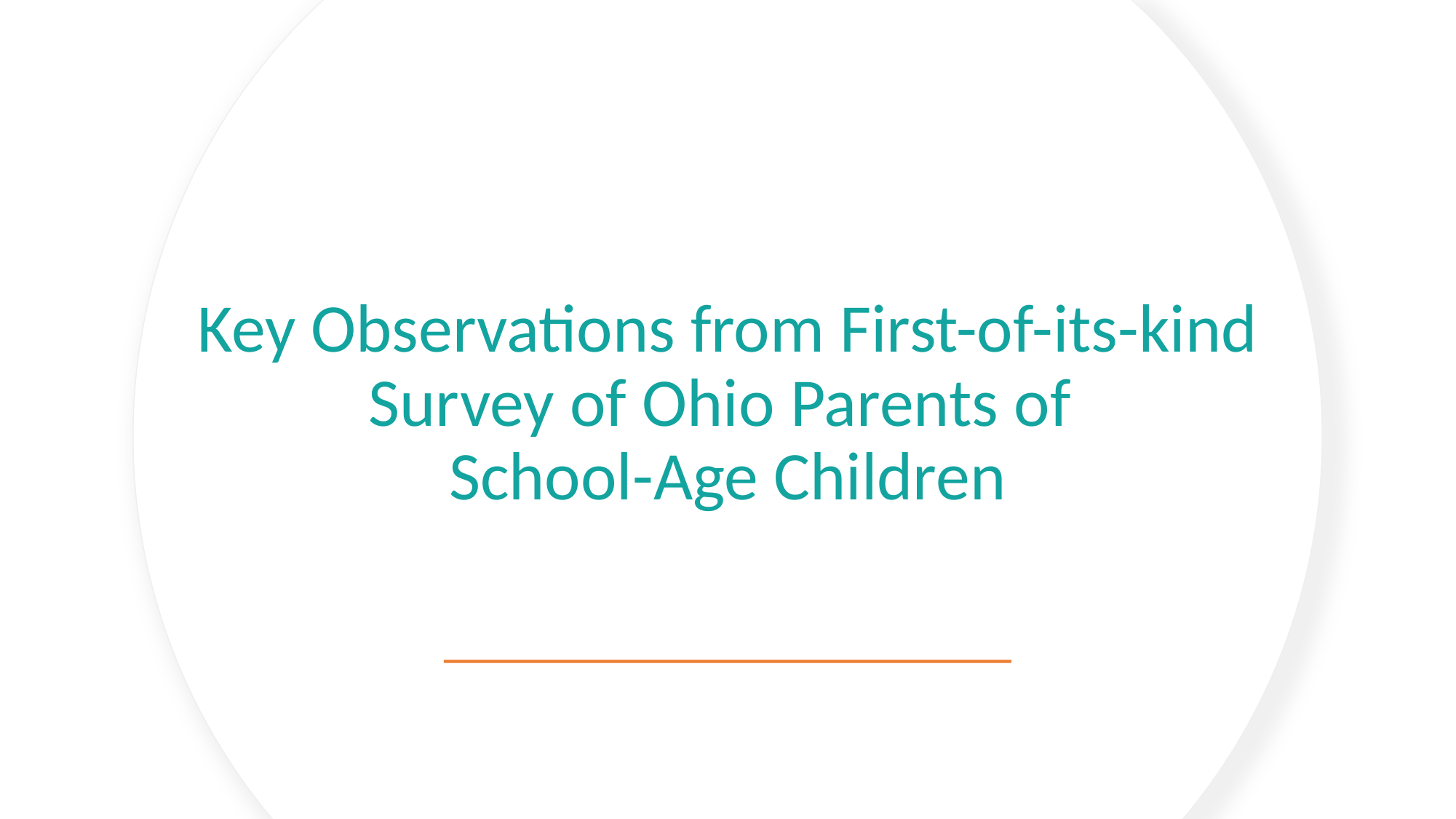

# Key Observations from First-of-its-kind Survey of Ohio Parents of School-Age Children